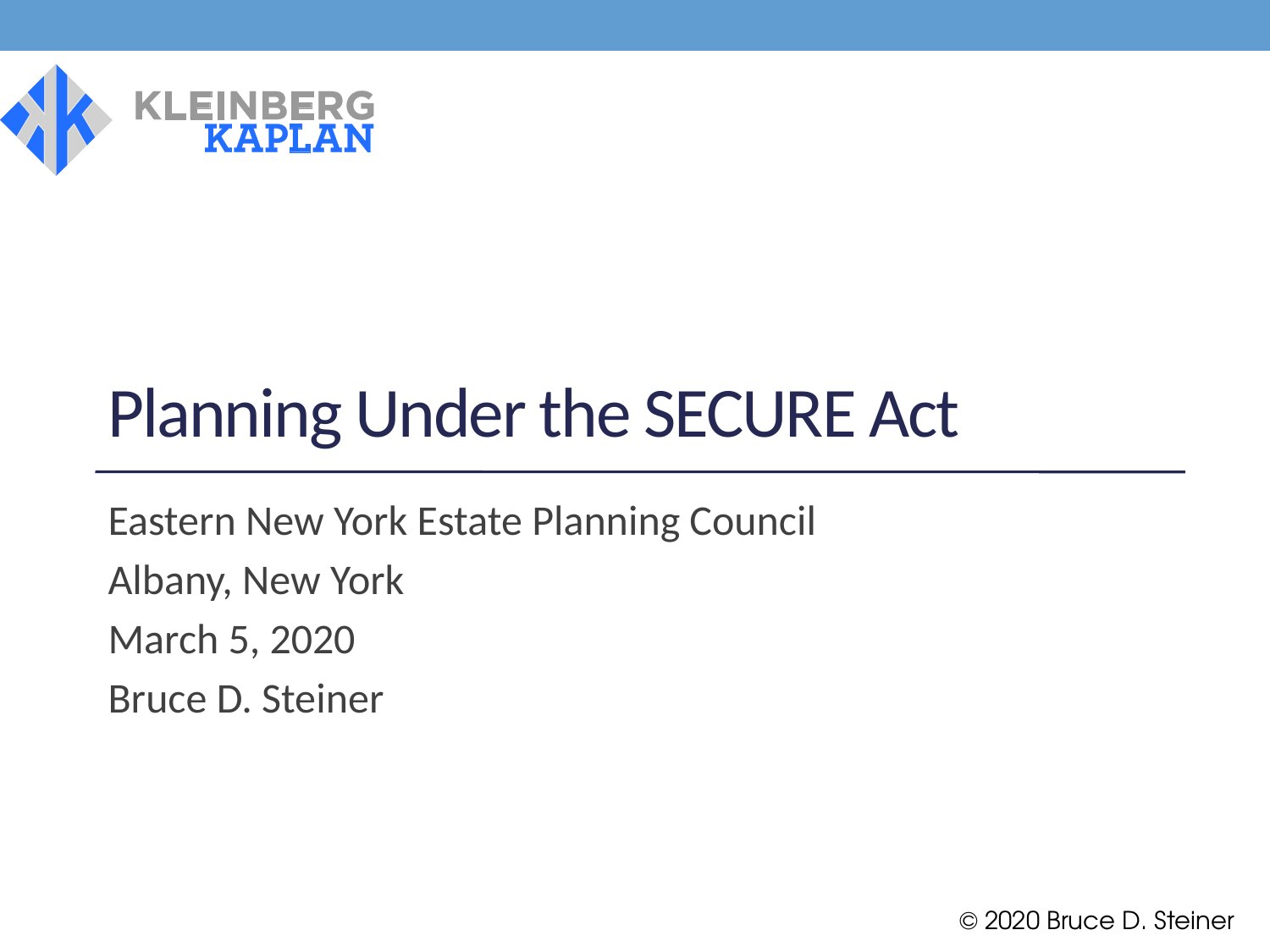

# Planning Under the SECURE Act
Eastern New York Estate Planning Council
Albany, New York
March 5, 2020
Bruce D. Steiner